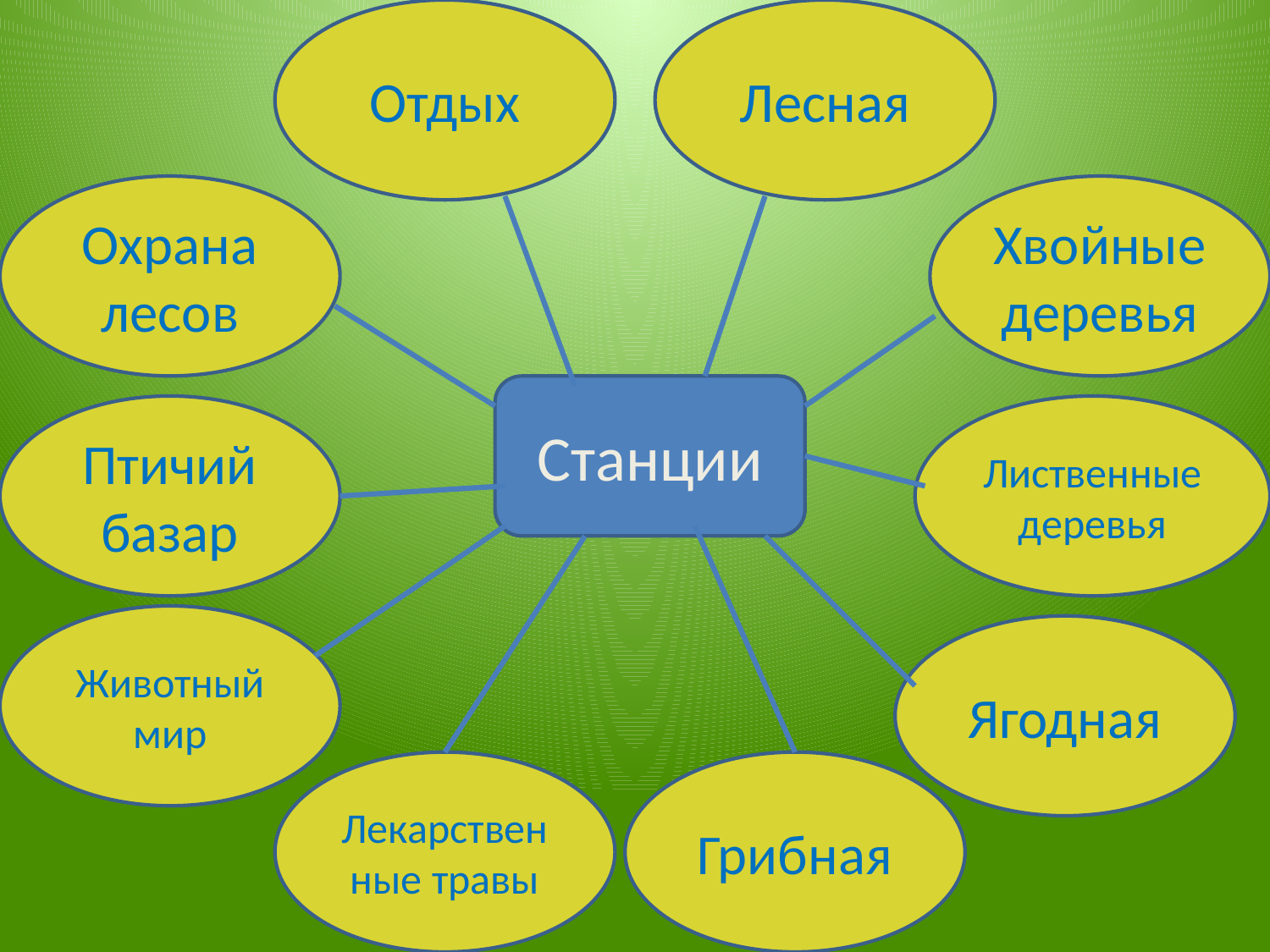

Отдых
Лесная
Охрана лесов
Хвойные деревья
Станции
Птичий базар
Лиственные деревья
Животный мир
Ягодная
Лекарственные травы
Грибная